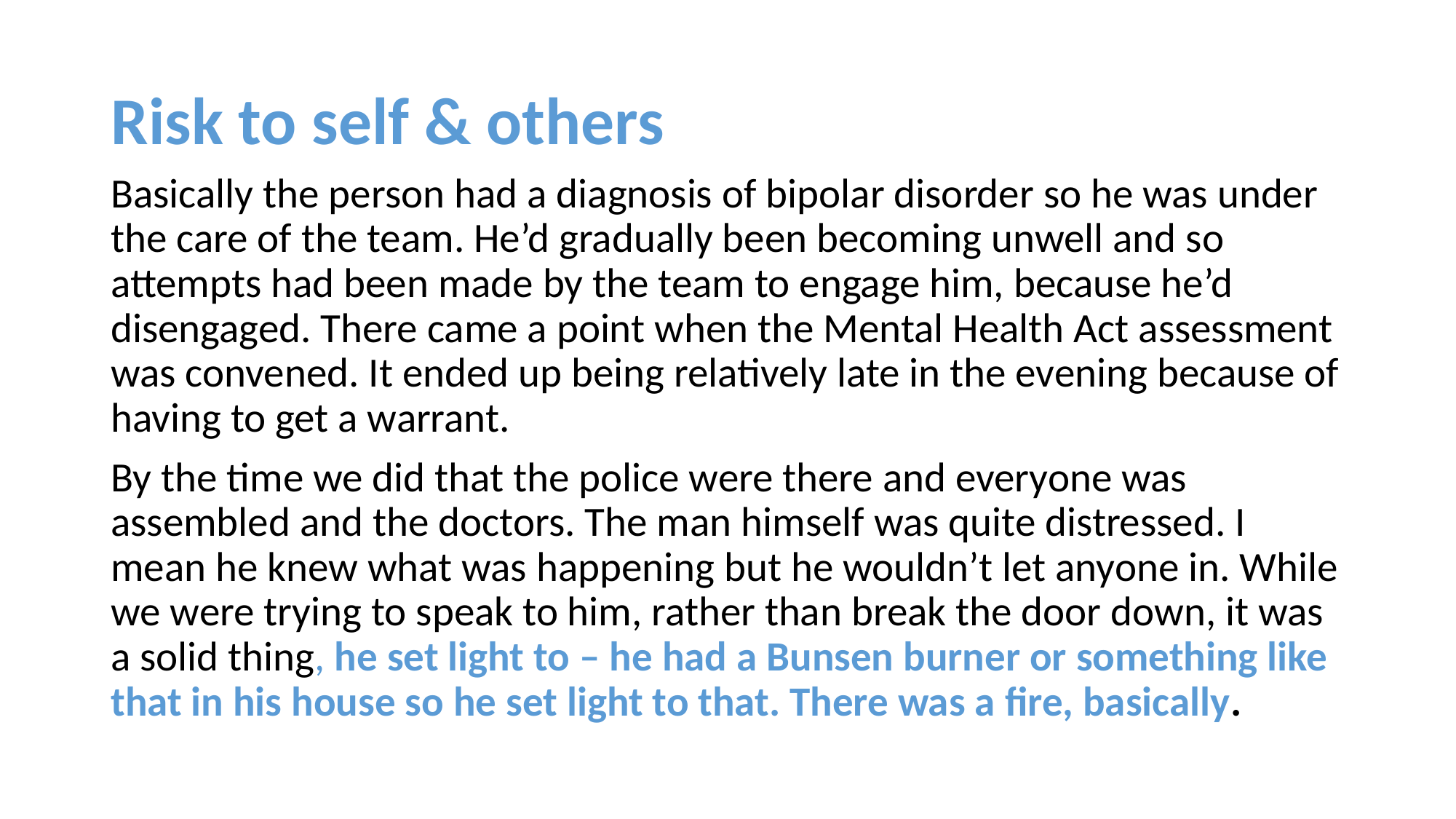

# Risk to self & others
Basically the person had a diagnosis of bipolar disorder so he was under the care of the team. He’d gradually been becoming unwell and so attempts had been made by the team to engage him, because he’d disengaged. There came a point when the Mental Health Act assessment was convened. It ended up being relatively late in the evening because of having to get a warrant.
By the time we did that the police were there and everyone was assembled and the doctors. The man himself was quite distressed. I mean he knew what was happening but he wouldn’t let anyone in. While we were trying to speak to him, rather than break the door down, it was a solid thing, he set light to – he had a Bunsen burner or something like that in his house so he set light to that. There was a fire, basically.